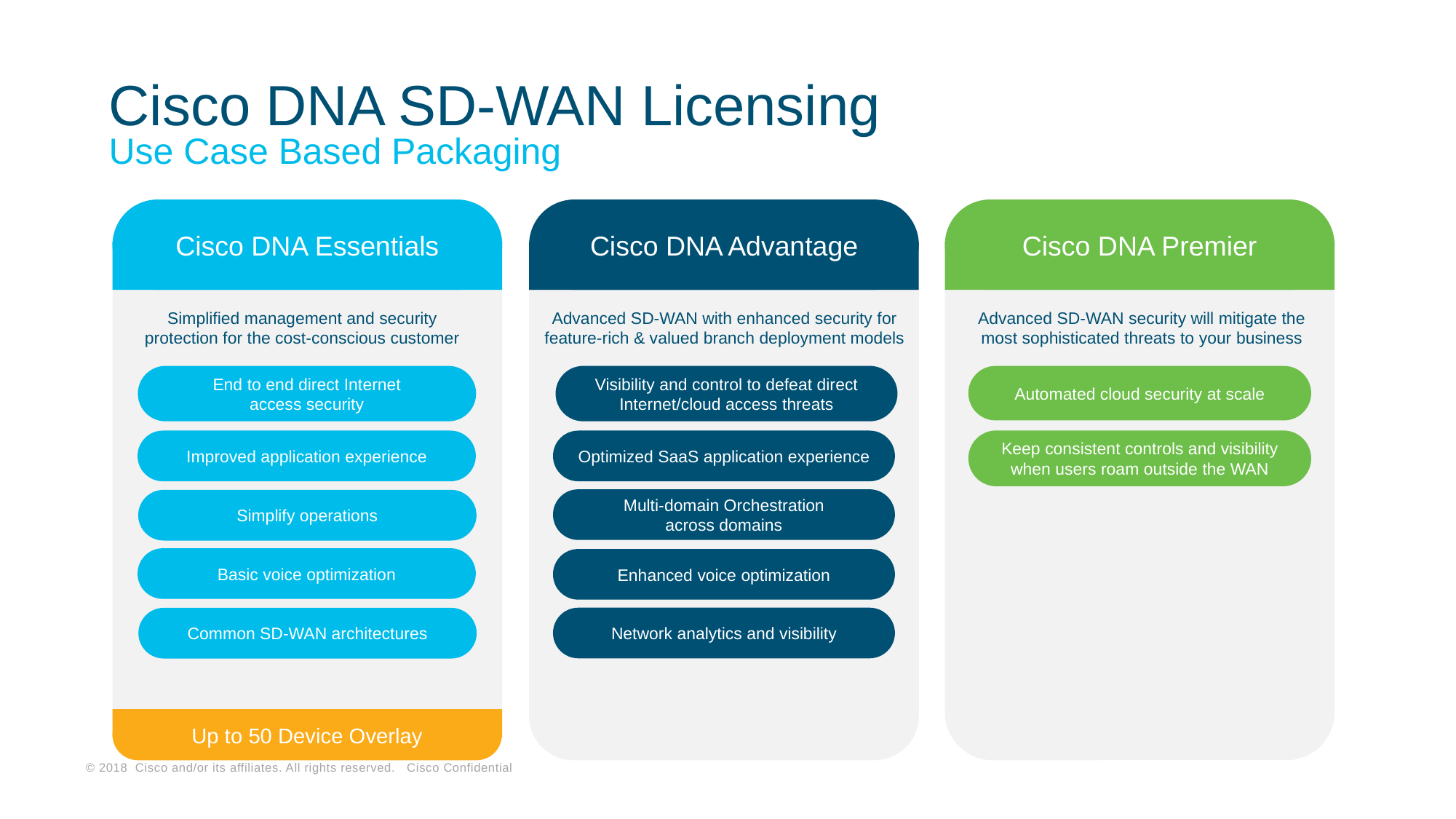

Cisco DNA SD-WAN Licensing
Use Case Based Packaging

Cisco DNA Essentials

Cisco DNA Advantage

Cisco DNA Premier

Simplified management and security protection for the cost-conscious customer
Advanced SD-WAN with enhanced security for feature-rich & valued branch deployment models
Advanced SD-WAN security will mitigate the most sophisticated threats to your business
Automated cloud security at scale
End to end direct Internet
access security
Visibility and control to defeat direct Internet/cloud access threats
Keep consistent controls and visibility when users roam outside the WAN
Improved application experience
Optimized SaaS application experience
Multi-domain Orchestration
across domains
Simplify operations
Basic voice optimization
Enhanced voice optimization
Network analytics and visibility
Common SD-WAN architectures

Up to 50 Device Overlay